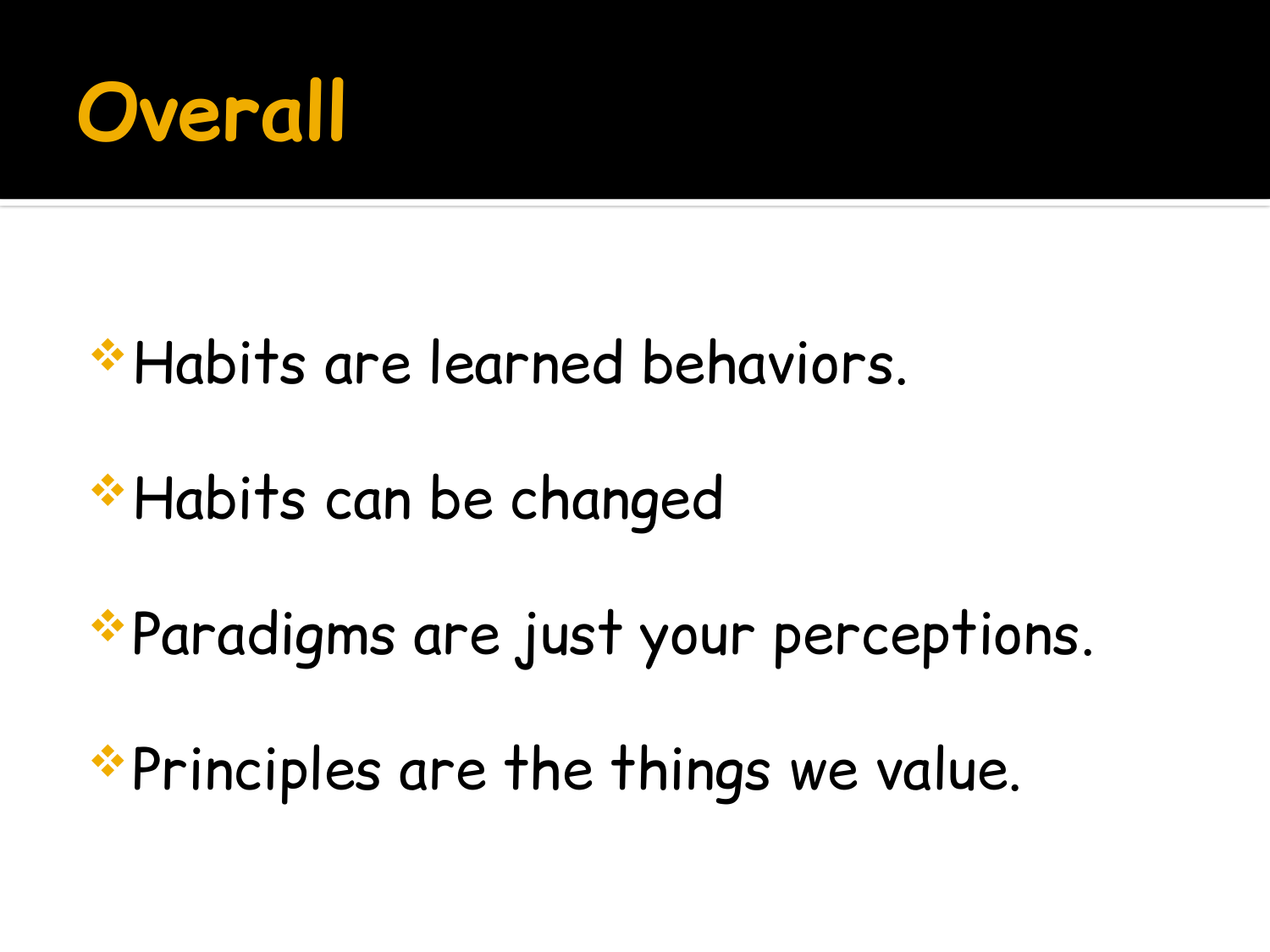

# Overall

Habits are learned behaviors.

Habits can be changed

Paradigms are just your perceptions.

Principles are the things we value.